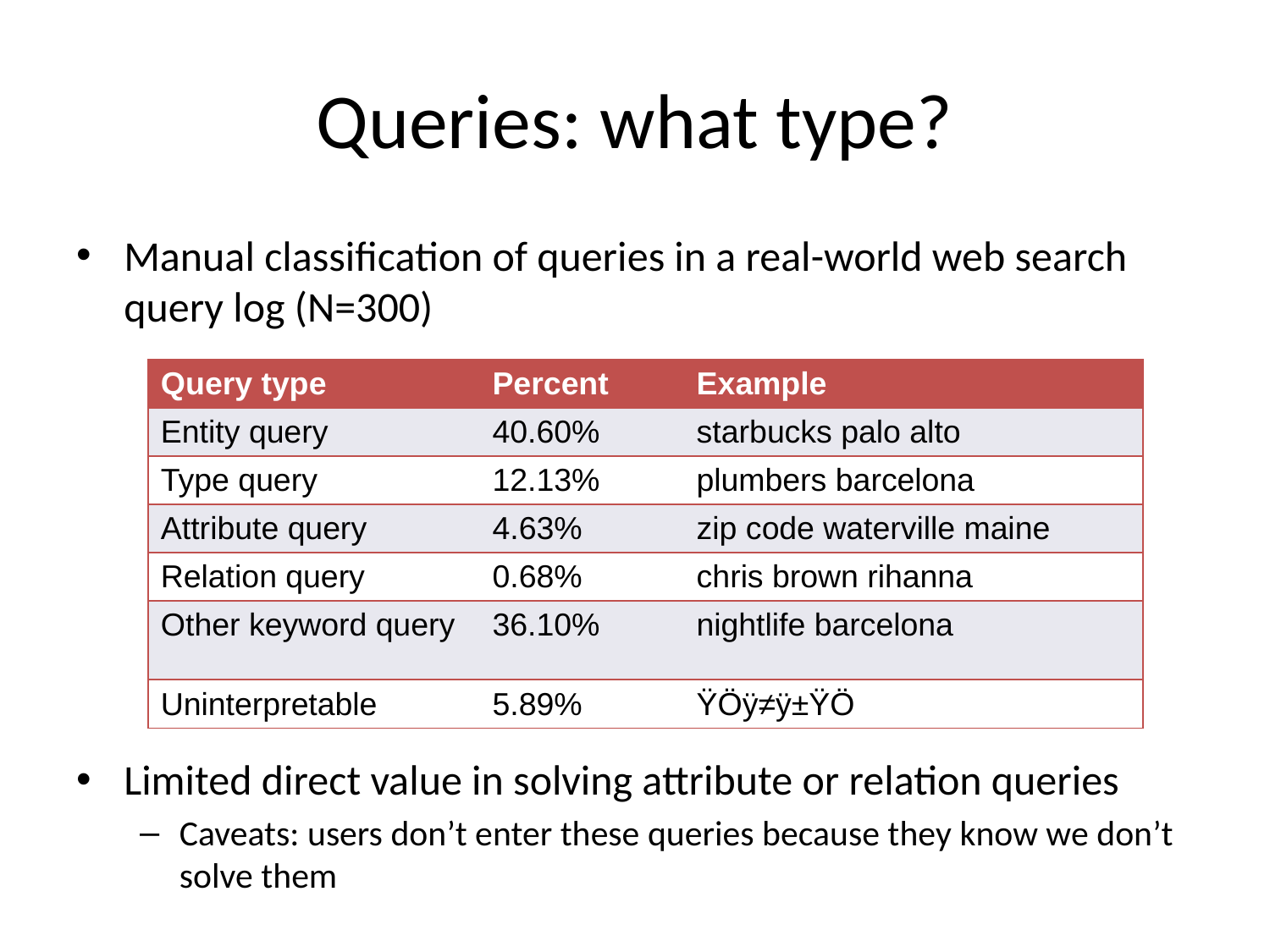

# Queries: what type?
Manual classification of queries in a real-world web search query log (N=300)

Limited direct value in solving attribute or relation queries
Caveats: users don’t enter these queries because they know we don’t solve them
| Query type | Percent | Example |
| --- | --- | --- |
| Entity query | 40.60% | starbucks palo alto |
| Type query | 12.13% | plumbers barcelona |
| Attribute query | 4.63% | zip code waterville maine |
| Relation query | 0.68% | chris brown rihanna |
| Other keyword query | 36.10% | nightlife barcelona |
| Uninterpretable | 5.89% | ŸÖÿ≠ÿ±ŸÖ |